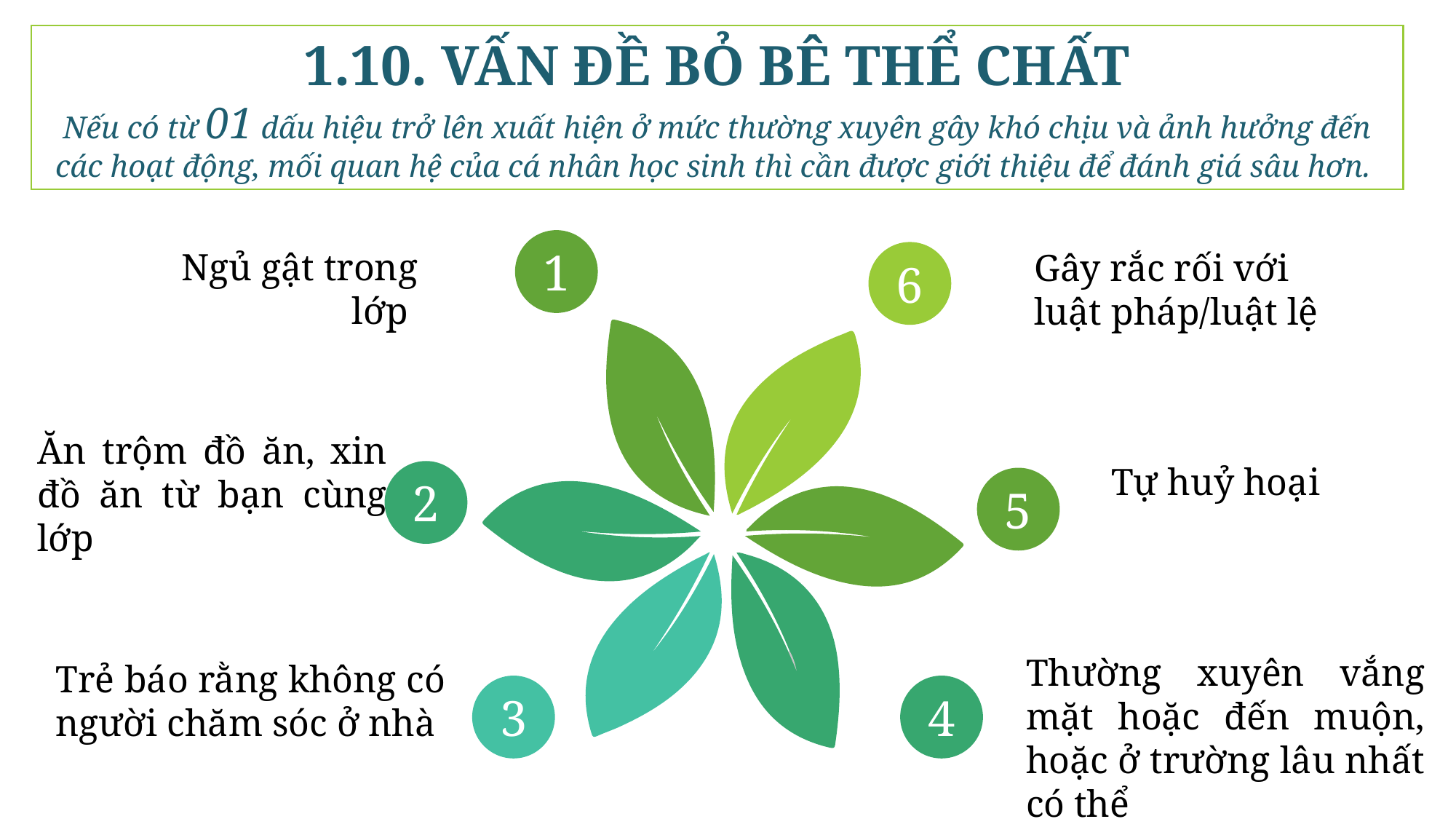

1.10. VẤN ĐỀ BỎ BÊ THỂ CHẤT
Nếu có từ 01 dấu hiệu trở lên xuất hiện ở mức thường xuyên gây khó chịu và ảnh hưởng đến các hoạt động, mối quan hệ của cá nhân học sinh thì cần được giới thiệu để đánh giá sâu hơn.
Infographic Style
1
Ngủ gật trong lớp
Gây rắc rối với luật pháp/luật lệ
6

Ăn trộm đồ ăn, xin đồ ăn từ bạn cùng lớp
Tự huỷ hoại
2
5
Thường xuyên vắng mặt hoặc đến muộn, hoặc ở trường lâu nhất có thể
Trẻ báo rằng không có người chăm sóc ở nhà
3
4